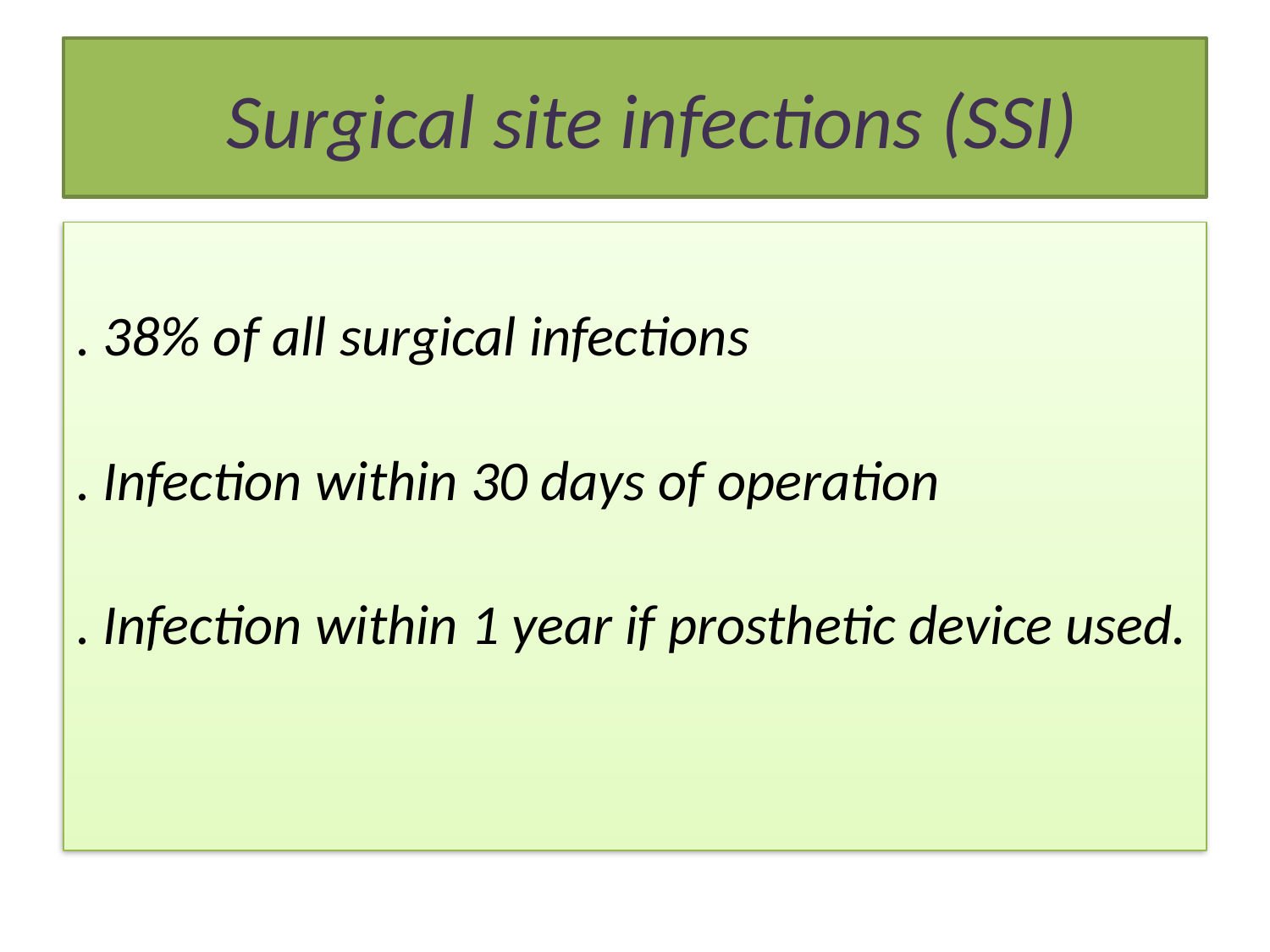

# Surgical site infections (SSI)

. 38% of all surgical infections

. Infection within 30 days of operation

. Infection within 1 year if prosthetic device used.